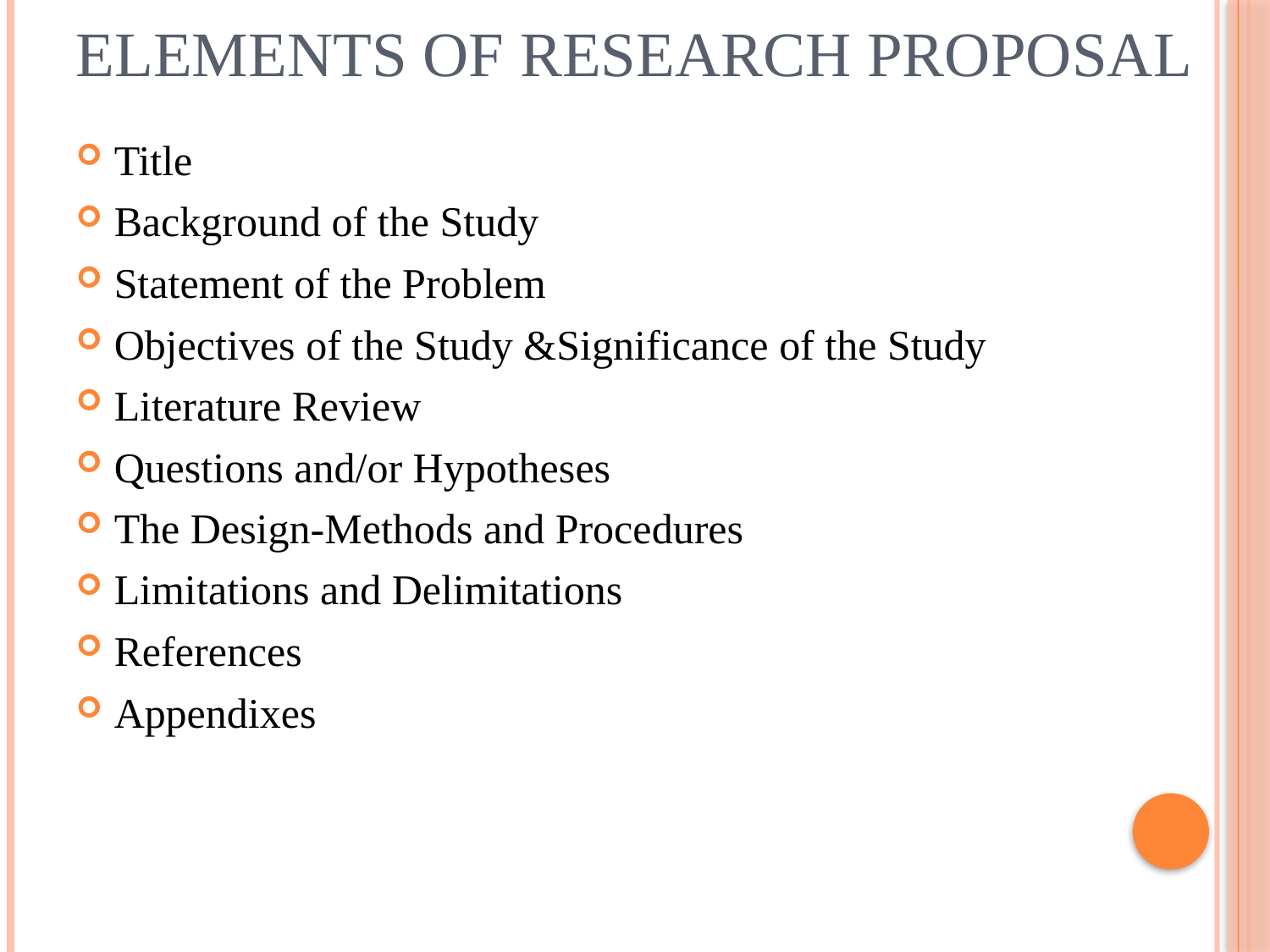

# Elements of Research Proposal
Title
Background of the Study
Statement of the Problem
Objectives of the Study &Significance of the Study
Literature Review
Questions and/or Hypotheses
The Design-Methods and Procedures
Limitations and Delimitations
References
Appendixes